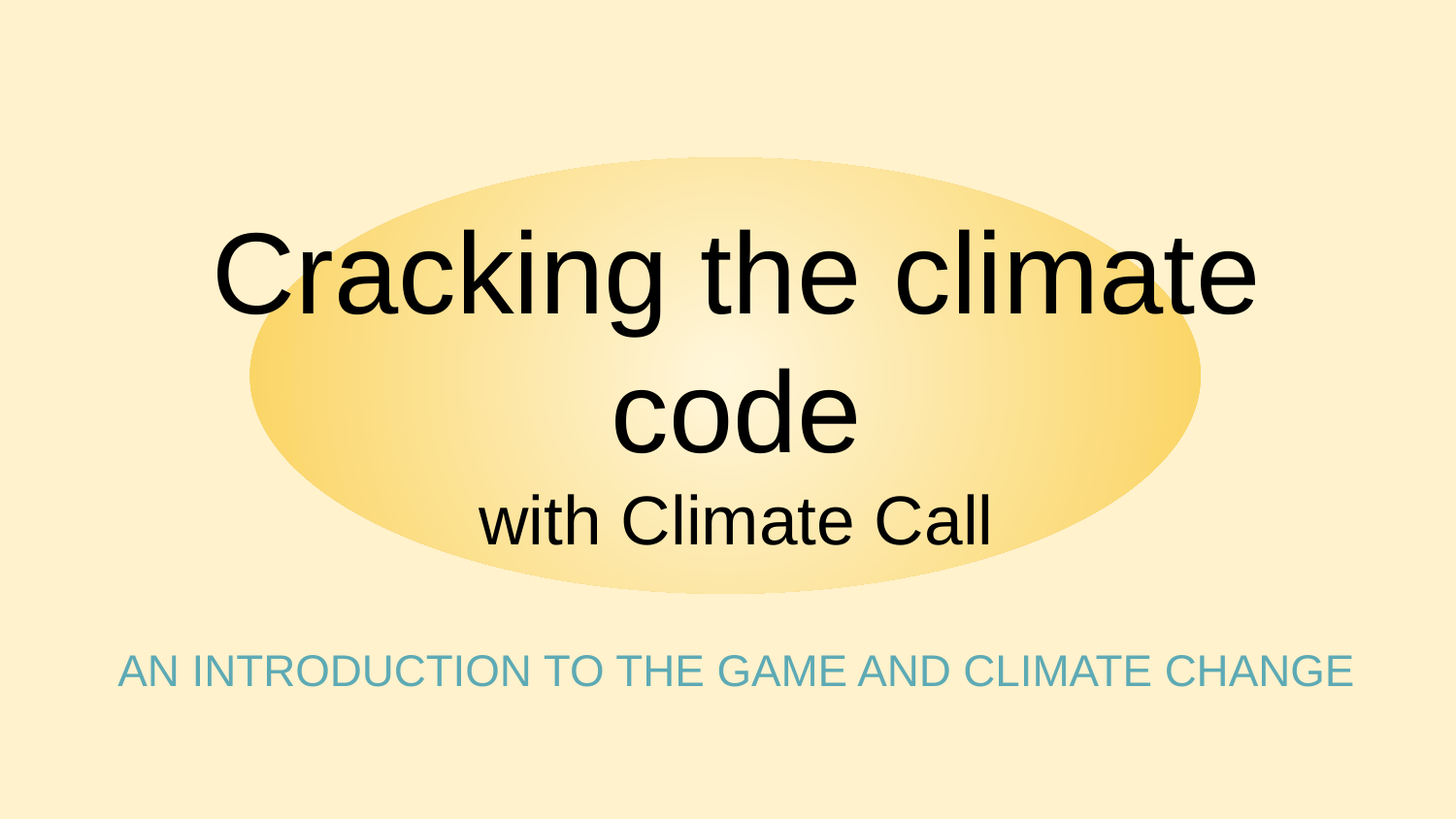

# Cracking the climate code
with Climate Call

AN INTRODUCTION TO THE GAME AND CLIMATE CHANGE